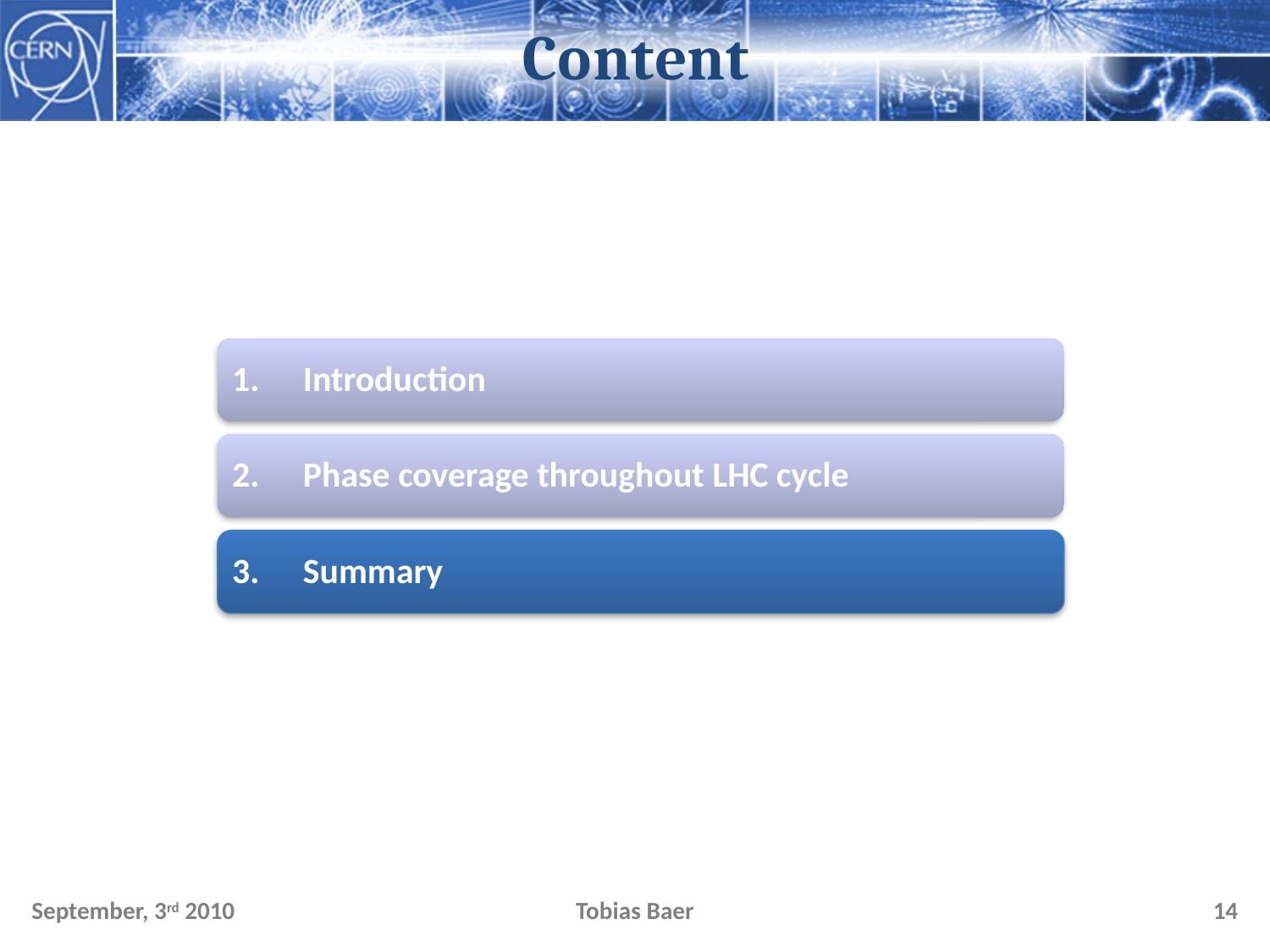

# Content

1.	Introduction
2.	Phase coverage throughout LHC cycle
3.	Summary